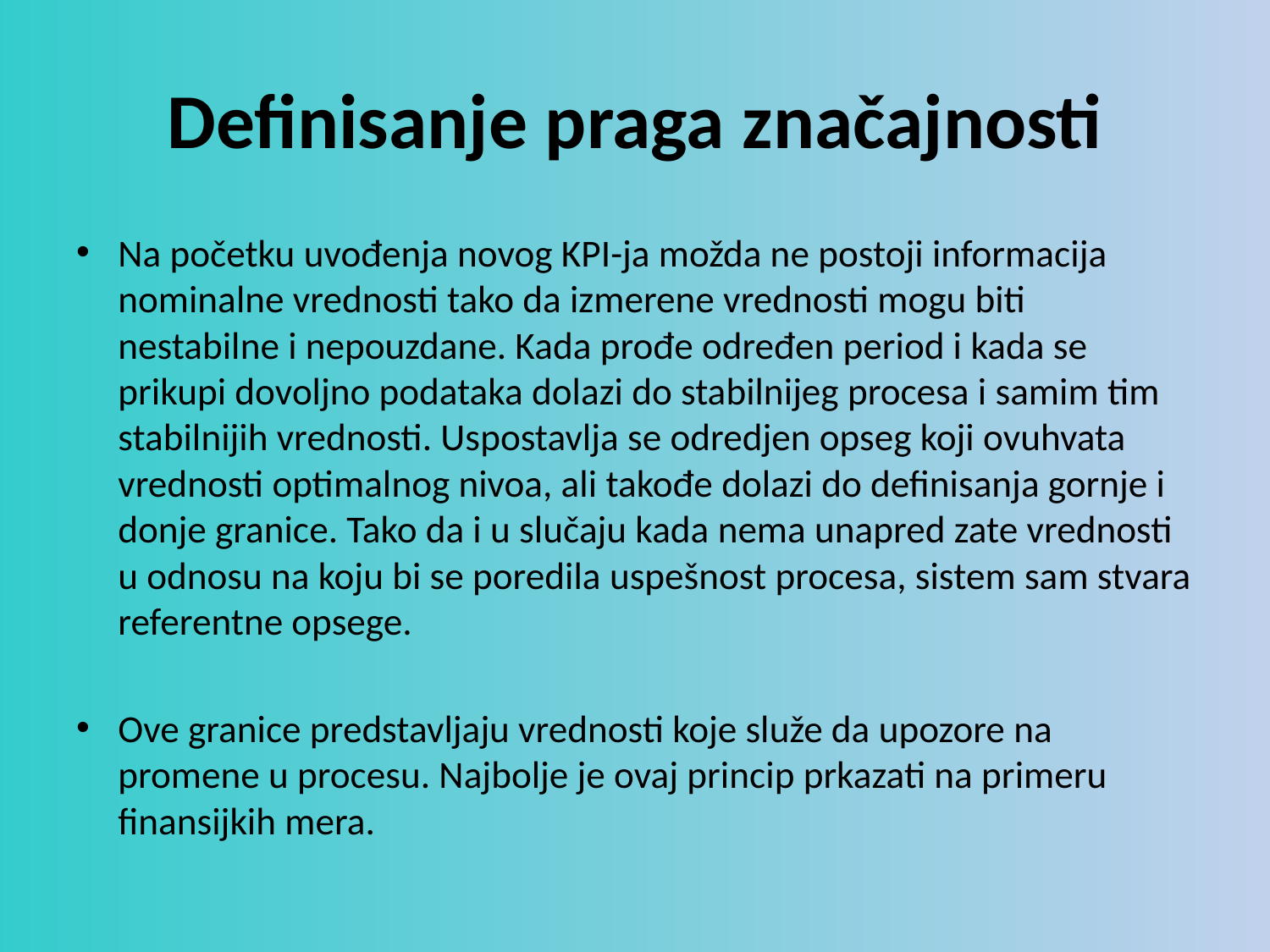

# Definisanje praga značajnosti
Na početku uvođenja novog KPI-ja možda ne postoji informacija nominalne vrednosti tako da izmerene vrednosti mogu biti nestabilne i nepouzdane. Kada prođe određen period i kada se prikupi dovoljno podataka dolazi do stabilnijeg procesa i samim tim stabilnijih vrednosti. Uspostavlja se odredjen opseg koji ovuhvata vrednosti optimalnog nivoa, ali takođe dolazi do definisanja gornje i donje granice. Tako da i u slučaju kada nema unapred zate vrednosti u odnosu na koju bi se poredila uspešnost procesa, sistem sam stvara referentne opsege.

Ove granice predstavljaju vrednosti koje služe da upozore na promene u procesu. Najbolje je ovaj princip prkazati na primeru finansijkih mera.